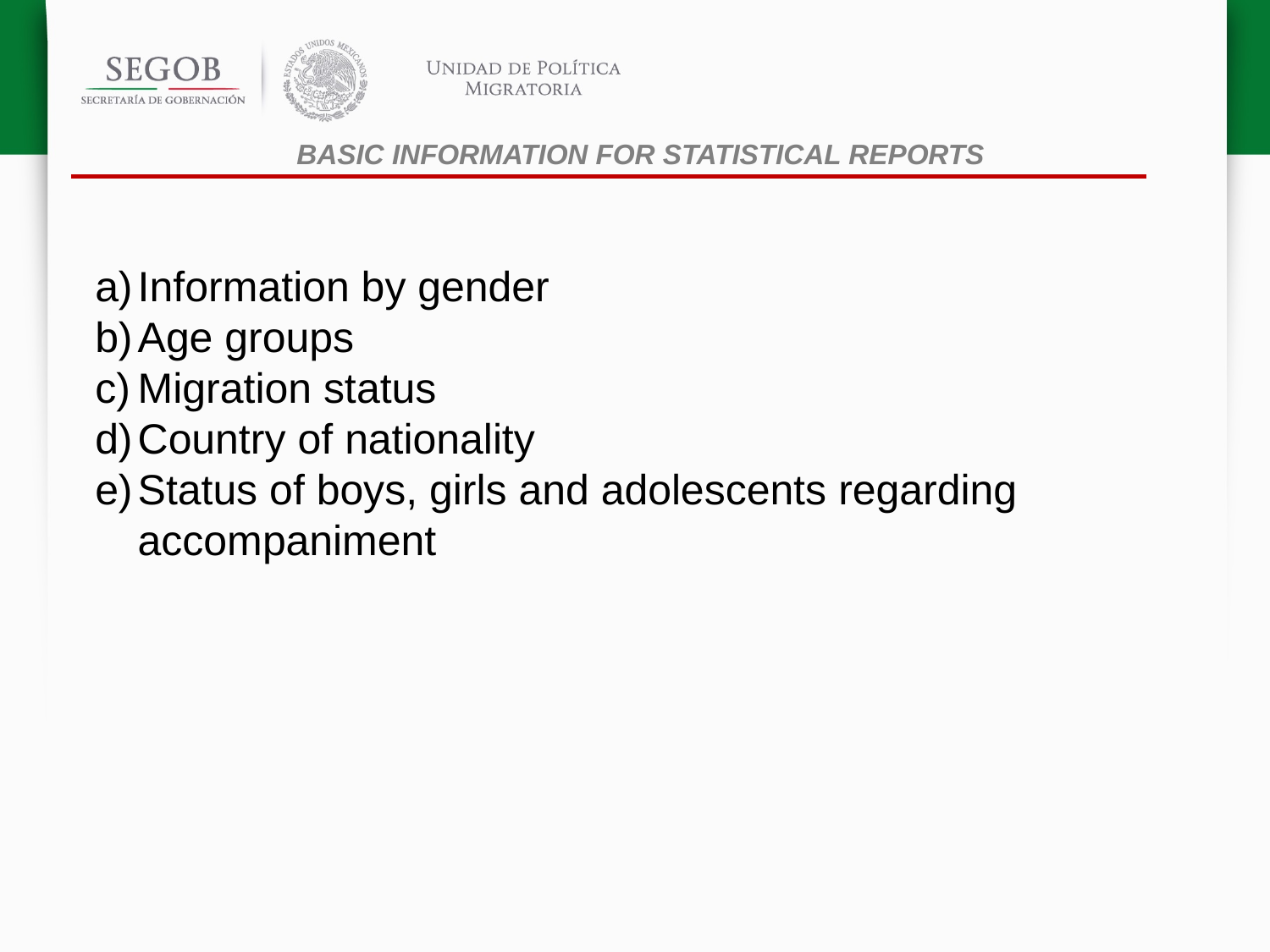

Basic Information for Statistical Reports

Information by gender
Age groups
Migration status
Country of nationality
Status of boys, girls and adolescents regarding accompaniment